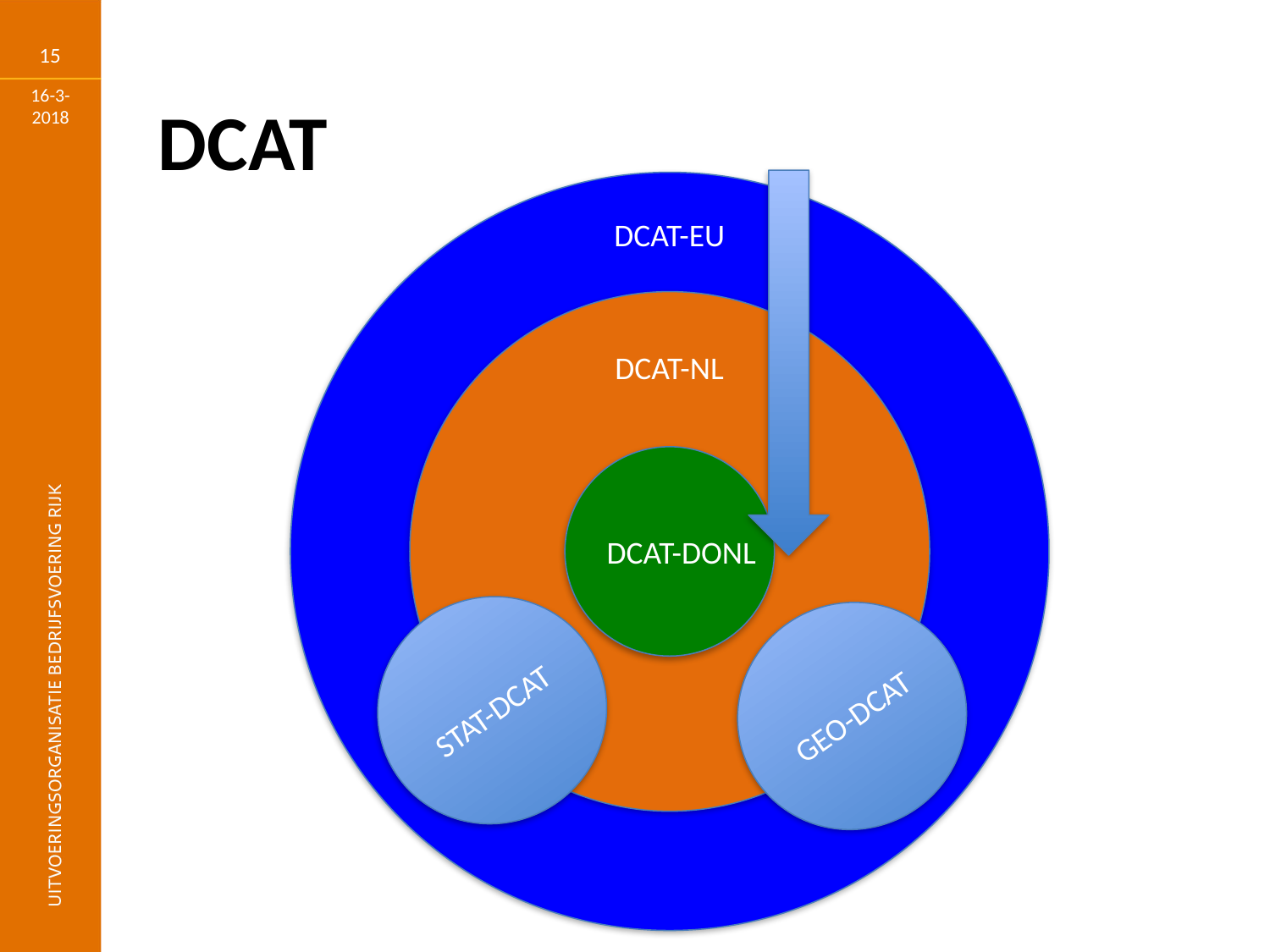

15
# DCAT
16-3-2018

DCAT-EU

DCAT-NL

DCAT-DONL
STAT-DCAT
GEO-DCAT